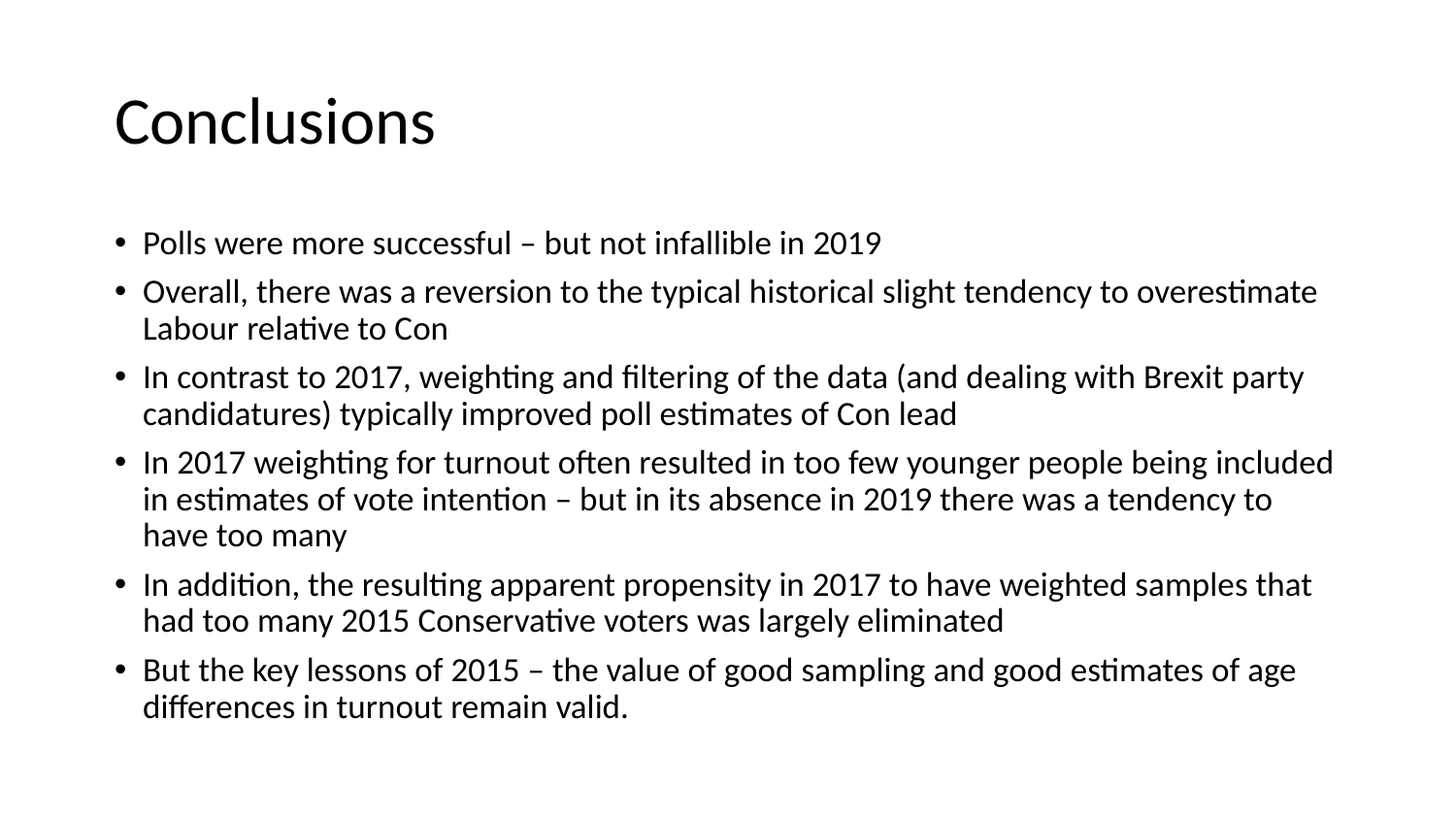

# Conclusions
Polls were more successful – but not infallible in 2019
Overall, there was a reversion to the typical historical slight tendency to overestimate Labour relative to Con
In contrast to 2017, weighting and filtering of the data (and dealing with Brexit party candidatures) typically improved poll estimates of Con lead
In 2017 weighting for turnout often resulted in too few younger people being included in estimates of vote intention – but in its absence in 2019 there was a tendency to have too many
In addition, the resulting apparent propensity in 2017 to have weighted samples that had too many 2015 Conservative voters was largely eliminated
But the key lessons of 2015 – the value of good sampling and good estimates of age differences in turnout remain valid.